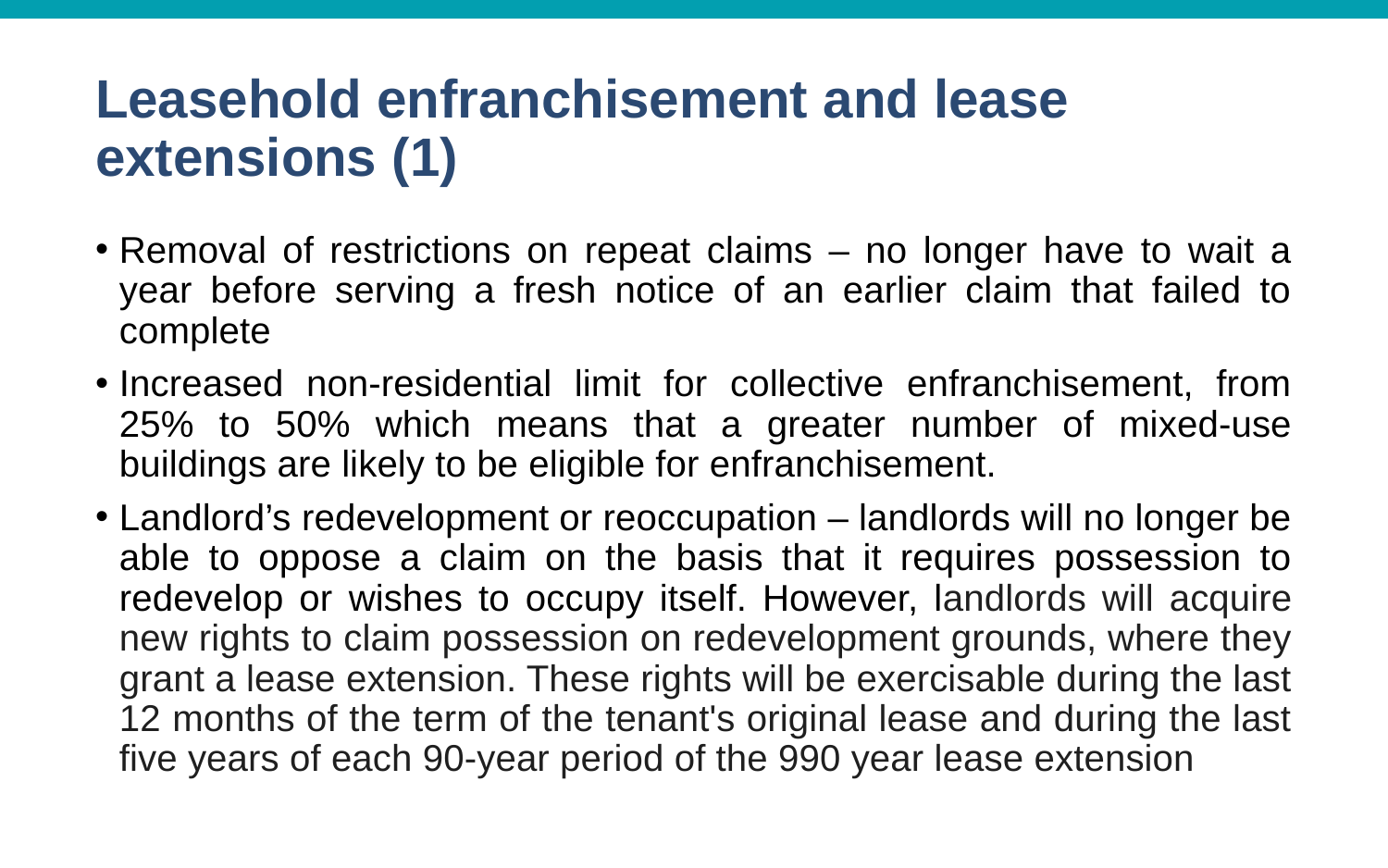

# Leasehold enfranchisement and lease extensions (1)
Removal of restrictions on repeat claims – no longer have to wait a year before serving a fresh notice of an earlier claim that failed to complete
Increased non-residential limit for collective enfranchisement, from 25% to 50% which means that a greater number of mixed-use buildings are likely to be eligible for enfranchisement.
Landlord’s redevelopment or reoccupation – landlords will no longer be able to oppose a claim on the basis that it requires possession to redevelop or wishes to occupy itself. However, landlords will acquire new rights to claim possession on redevelopment grounds, where they grant a lease extension. These rights will be exercisable during the last 12 months of the term of the tenant's original lease and during the last five years of each 90-year period of the 990 year lease extension